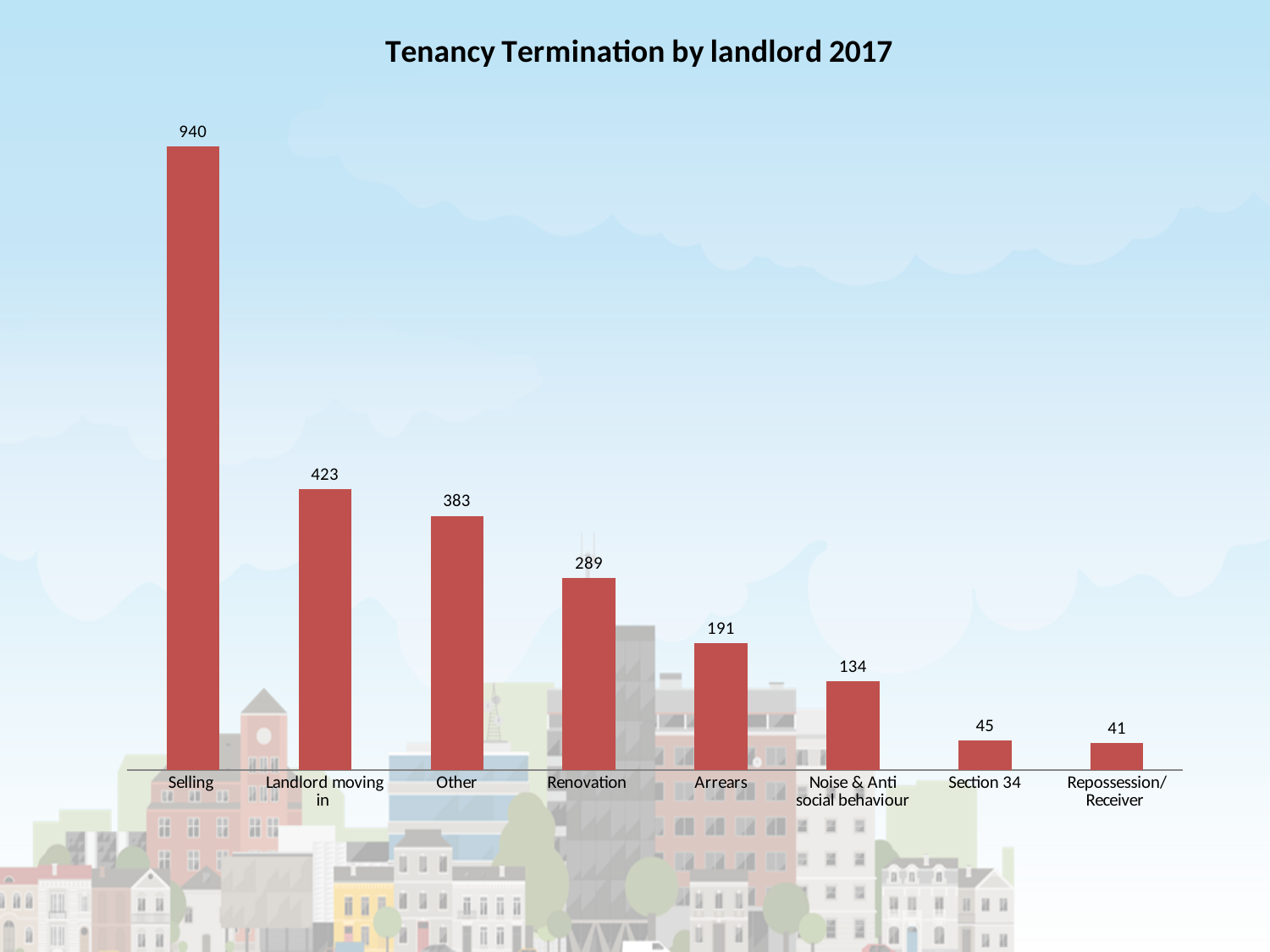

### Chart: Tenancy Termination by landlord 2017

| Category |  |
|---|---|
| Selling  | 940.0 |
| Landlord moving in  | 423.0 |
| Other | 383.0 |
| Renovation  | 289.0 |
| Arrears | 191.0 |
| Noise & Anti social behaviour | 134.0 |
| Section 34 | 45.0 |
| Repossession/Receiver  | 41.0 |